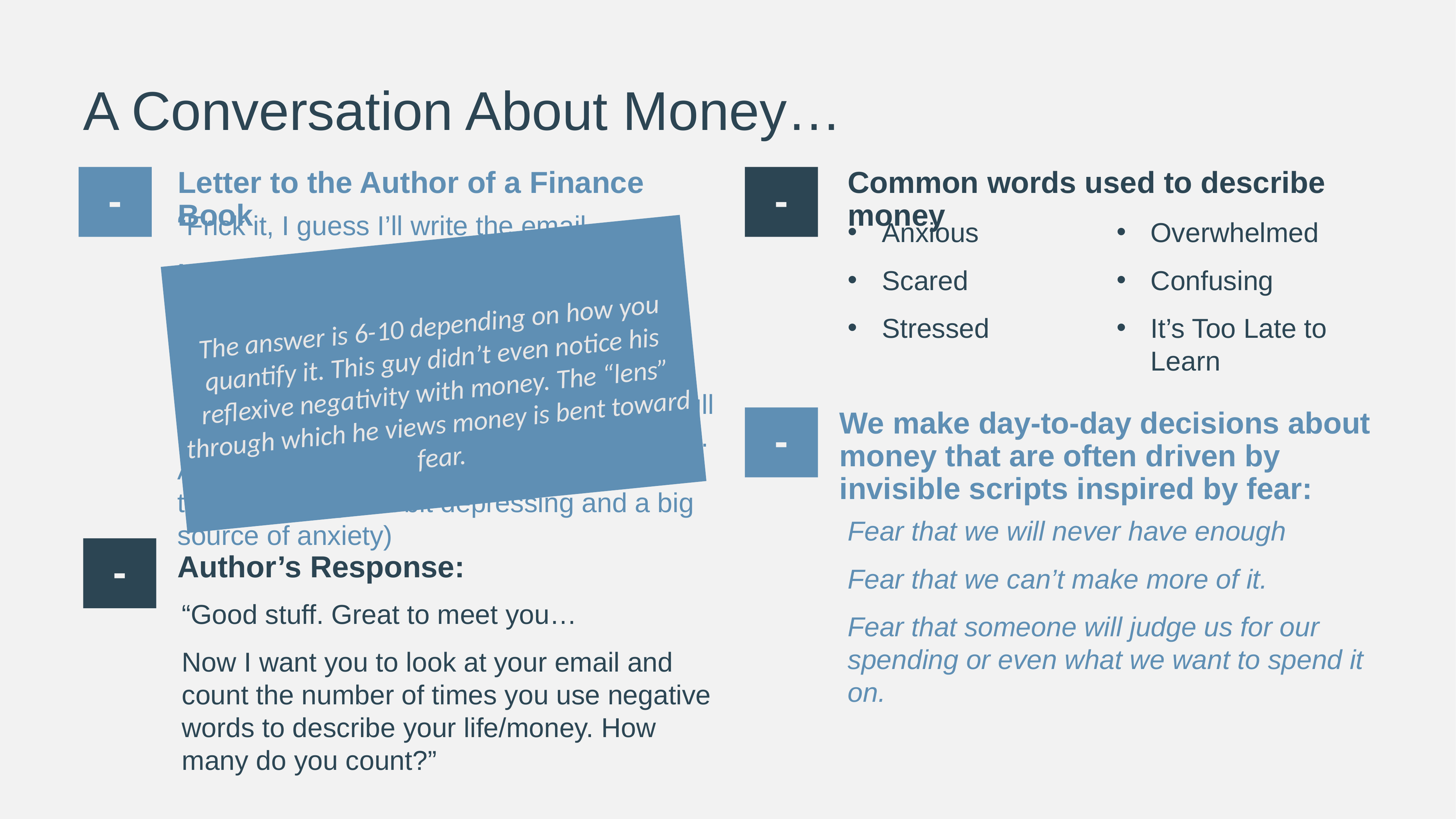

A Conversation About Money…
Common words used to describe money
Letter to the Author of a Finance Book
-
-
“Frick it, I guess I’ll write the email…
Money stresses me out. My parents didn’t teach me anything about it and I’m very dependent right now. I did a year of nonprofit and made about 20k after taxes and it was miserable, so I figured if I can pull that off for one year then I can make it work. And I did! But I don’t know how to do more than survive (it’s a bit depressing and a big source of anxiety)
Anxious
Scared
Stressed
Overwhelmed
Confusing
It’s Too Late to Learn

The answer is 6-10 depending on how you quantify it. This guy didn’t even notice his reflexive negativity with money. The “lens” through which he views money is bent toward fear.

-
We make day-to-day decisions about money that are often driven by invisible scripts inspired by fear:
Fear that we will never have enough
Fear that we can’t make more of it.
Fear that someone will judge us for our spending or even what we want to spend it on.
-
Author’s Response:
“Good stuff. Great to meet you…
Now I want you to look at your email and count the number of times you use negative words to describe your life/money. How many do you count?”